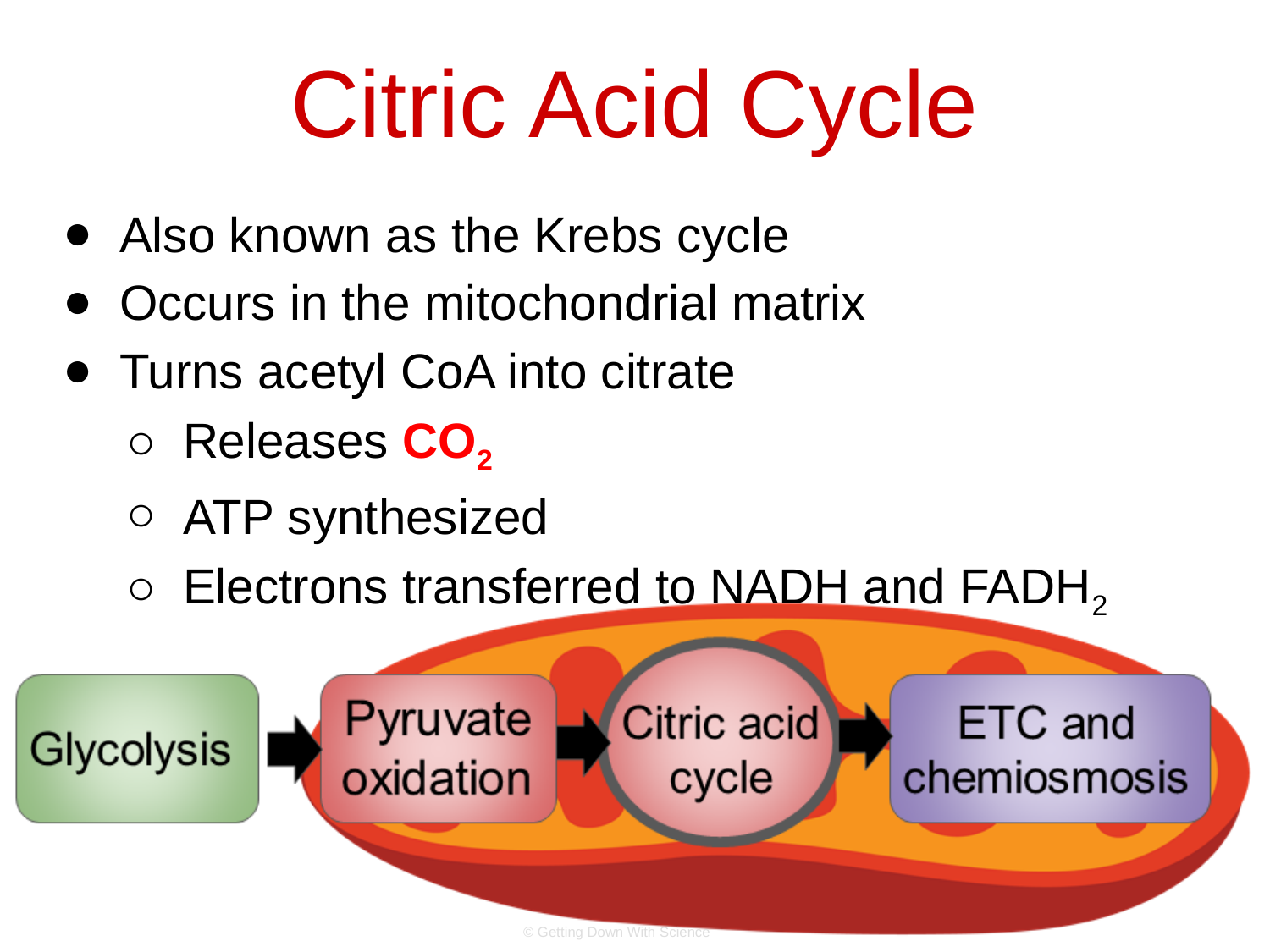

# Citric Acid Cycle
Also known as the Krebs cycle
Occurs in the mitochondrial matrix
Turns acetyl CoA into citrate
Releases CO2
ATP synthesized
Electrons transferred to NADH and FADH2